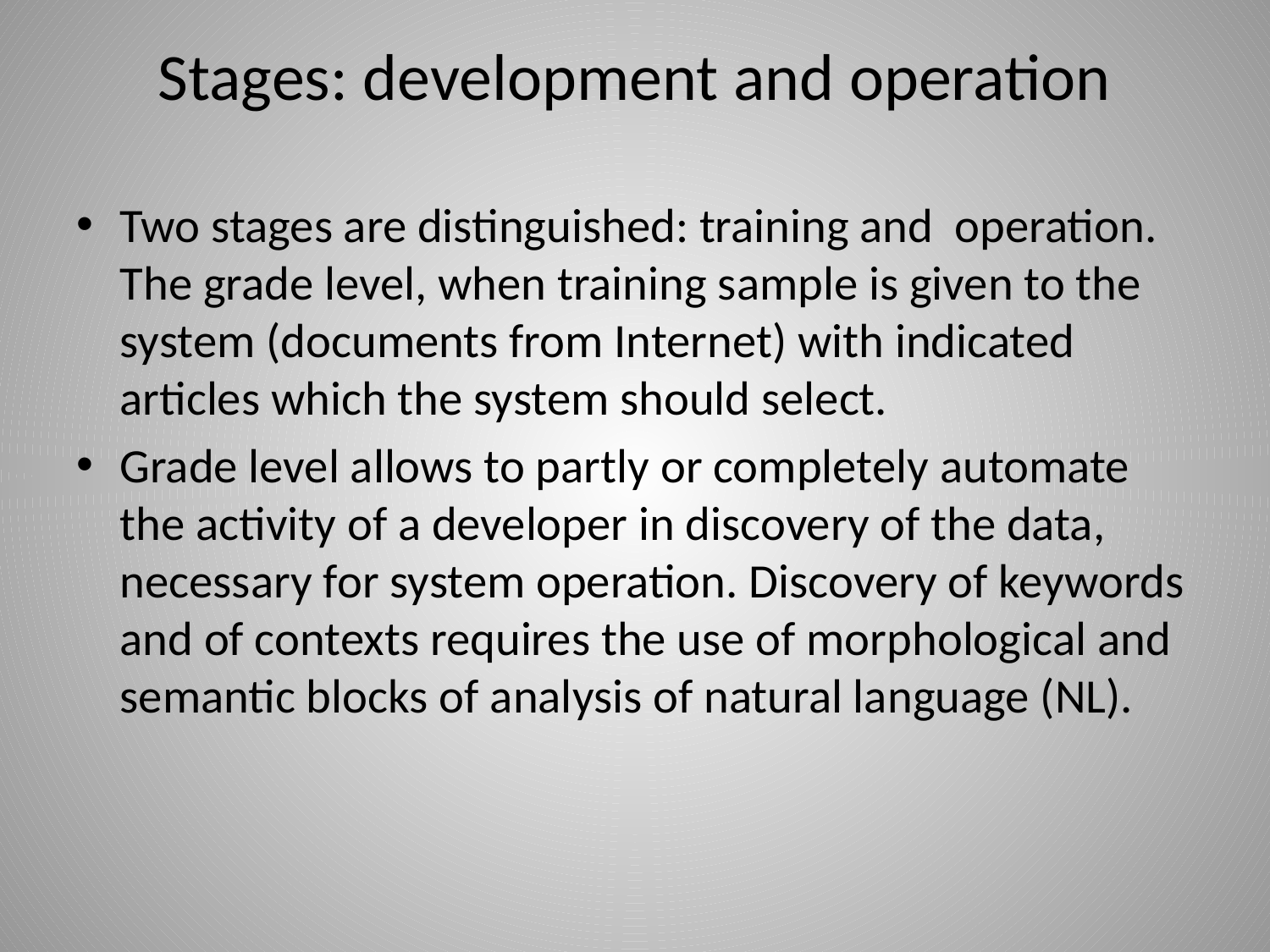

# Stages: development and operation
Two stages are distinguished: training and  operation. The grade level, when training sample is given to the system (documents from Internet) with indicated articles which the system should select.
Grade level allows to partly or completely automate the activity of a developer in discovery of the data, necessary for system operation. Discovery of keywords and of contexts requires the use of morphological and semantic blocks of analysis of natural language (NL).